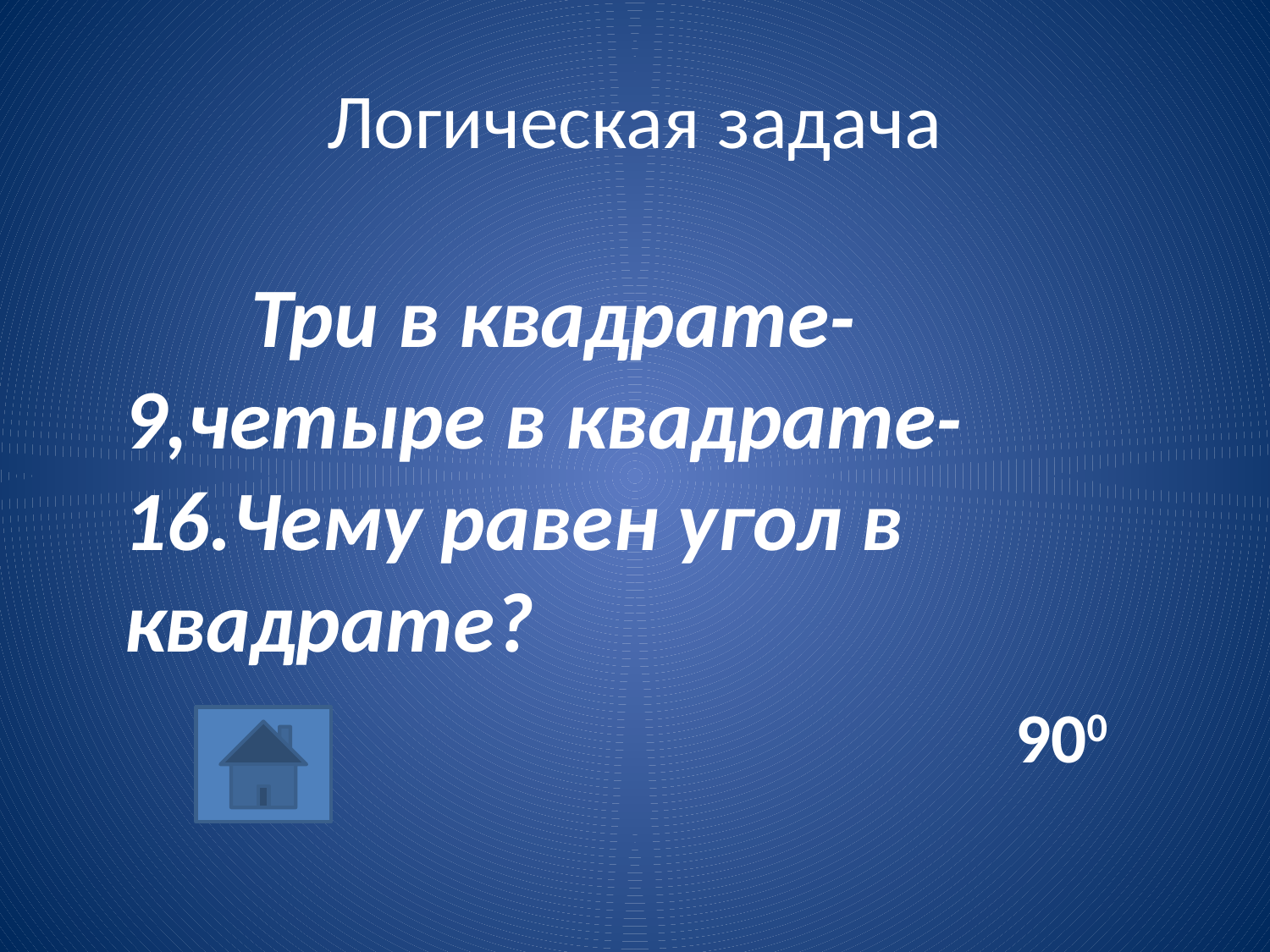

# Логическая задача
		Три в квадрате- 9,четыре в квадрате-16.Чему равен угол в квадрате?
	900